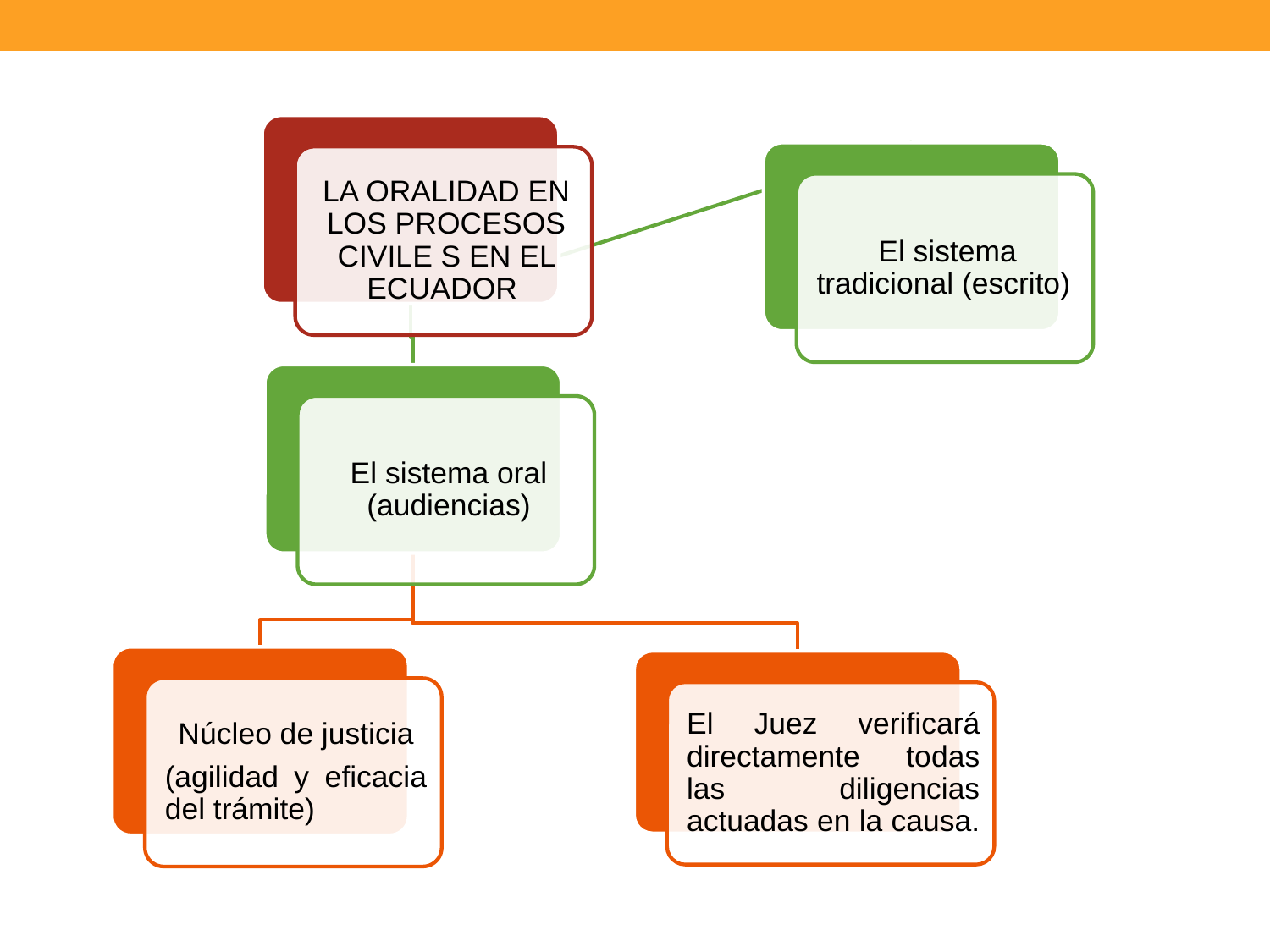

LA ORALIDAD EN LOS PROCESOS CIVILE S EN EL ECUADOR
El sistema oral (audiencias)
Núcleo de justicia
(agilidad y eficacia del trámite)
El Juez verificará directamente todas las diligencias actuadas en la causa.
El sistema tradicional (escrito)